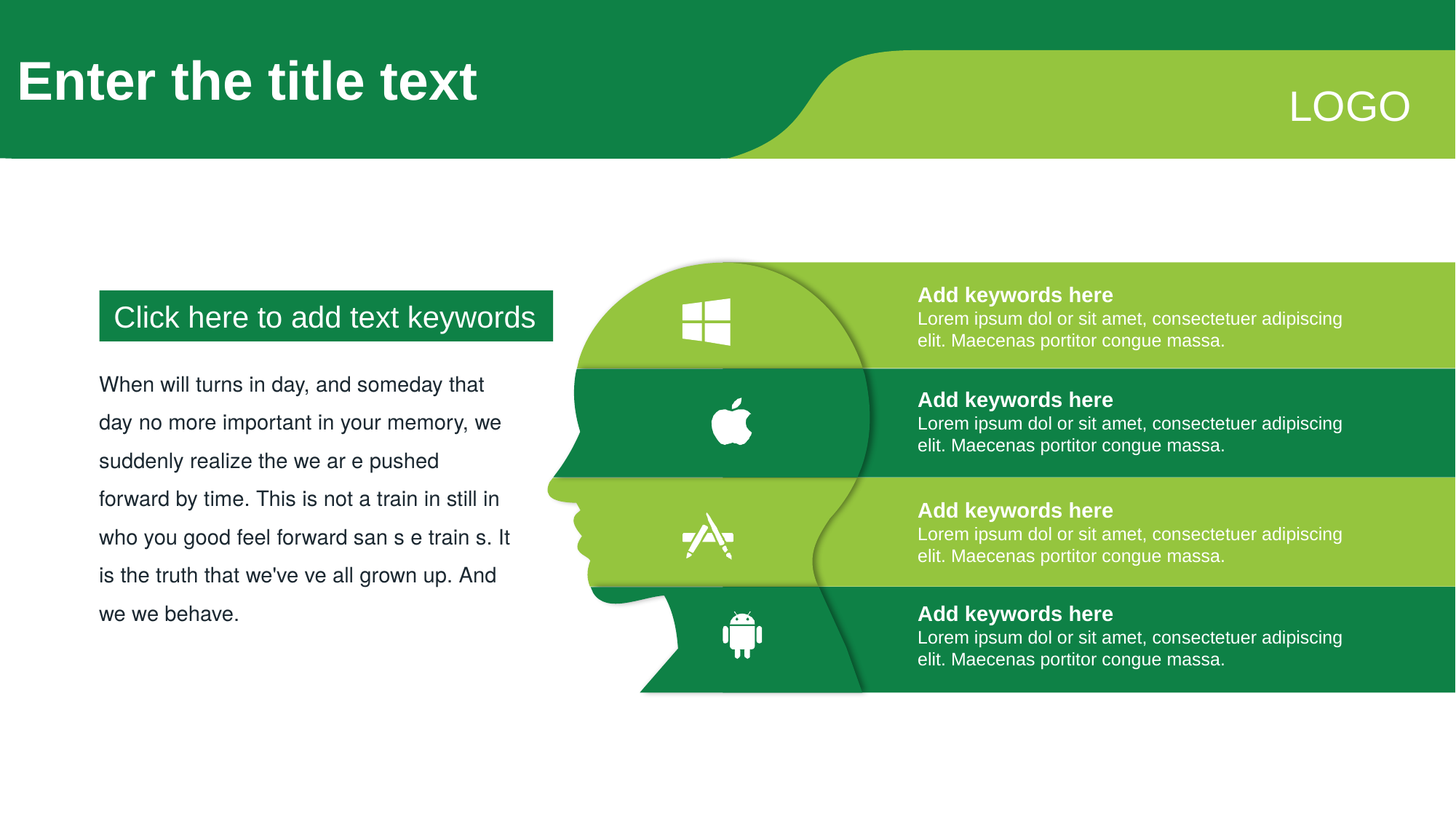

Enter the title text

LOGO

Add keywords here
Lorem ipsum dol or sit amet, consectetuer adipiscing elit. Maecenas portitor congue massa.
Click here to add text keywords

When will turns in day, and someday that day no more important in your memory, we suddenly realize the we ar e pushed forward by time. This is not a train in still in who you good feel forward san s e train s. It is the truth that we've ve all grown up. And we we behave.

Add keywords here
Lorem ipsum dol or sit amet, consectetuer adipiscing elit. Maecenas portitor congue massa.

Add keywords here
Lorem ipsum dol or sit amet, consectetuer adipiscing elit. Maecenas portitor congue massa.

Add keywords here
Lorem ipsum dol or sit amet, consectetuer adipiscing elit. Maecenas portitor congue massa.